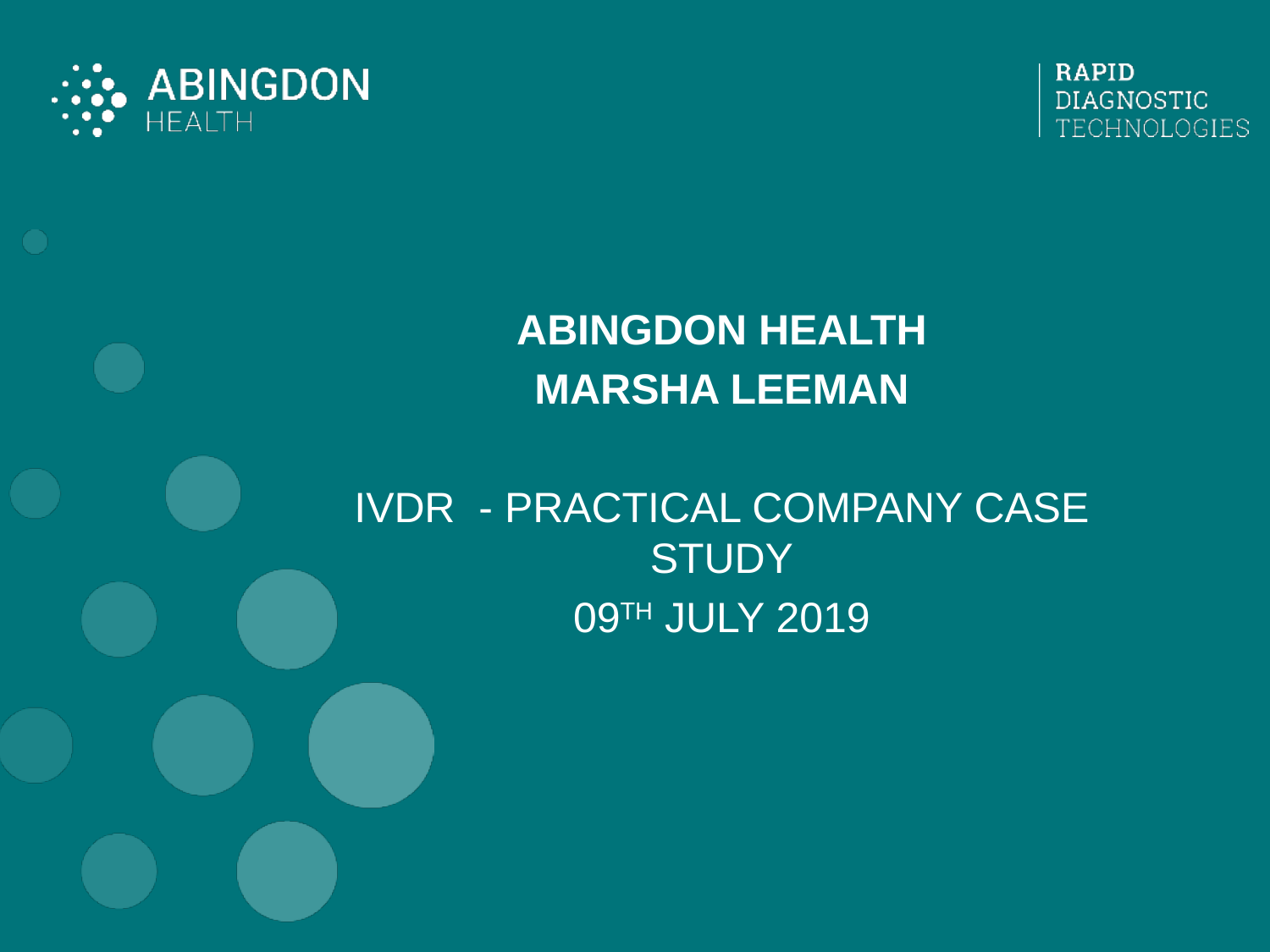

ABINGDON HEALTH
Marsha Leeman

IVDR  - Practical company case study
09th July 2019